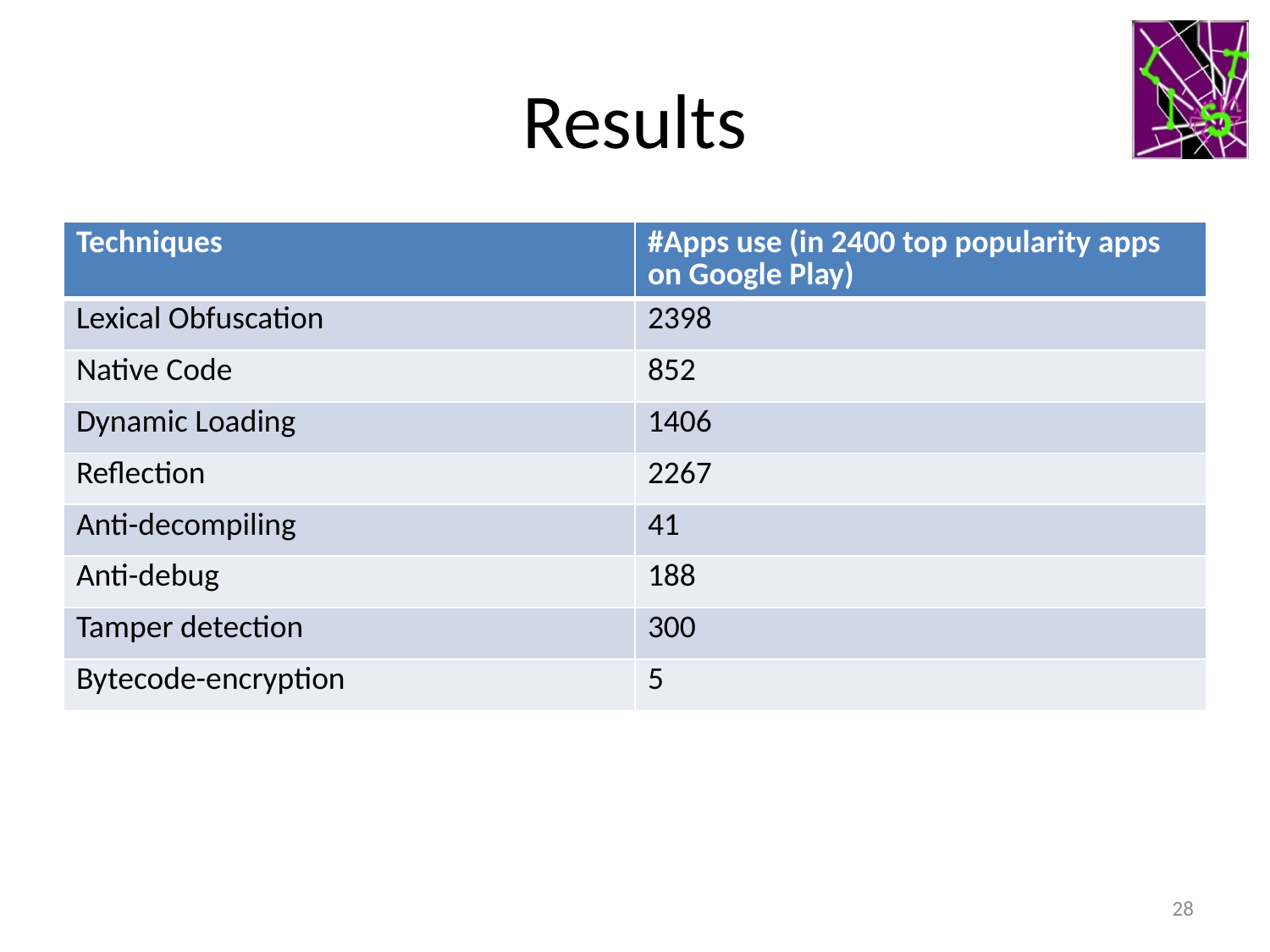

# Results
| Techniques | #Apps use (in 2400 top popularity apps on Google Play) |
| --- | --- |
| Lexical Obfuscation | 2398 |
| Native Code | 852 |
| Dynamic Loading | 1406 |
| Reflection | 2267 |
| Anti-decompiling | 41 |
| Anti-debug | 188 |
| Tamper detection | 300 |
| Bytecode-encryption | 5 |
28